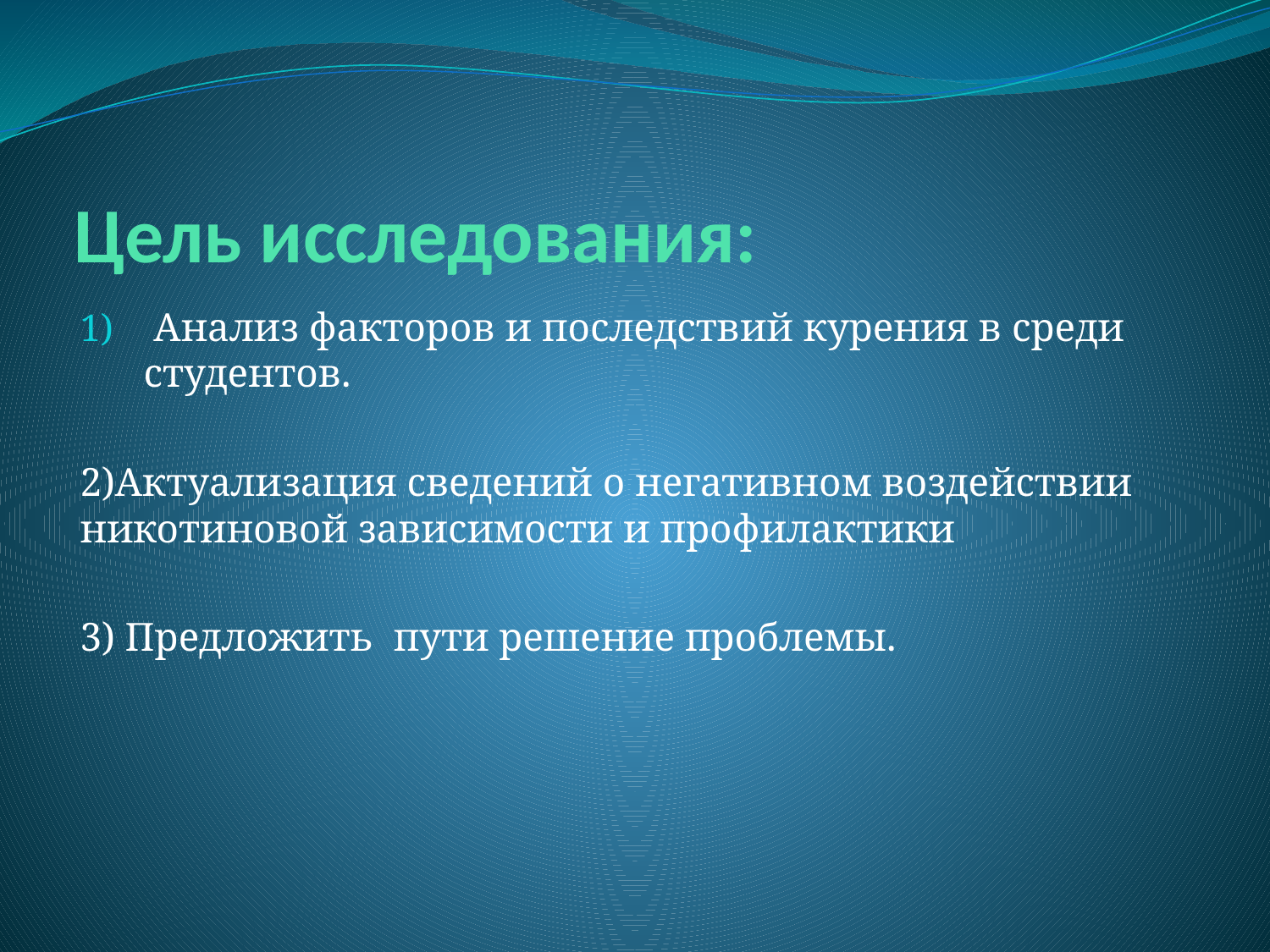

# Цель исследования:
 Анализ факторов и последствий курения в среди студентов.

2)Актуализация сведений о негативном воздействии никотиновой зависимости и профилактики

3) Предложить  пути решение проблемы.